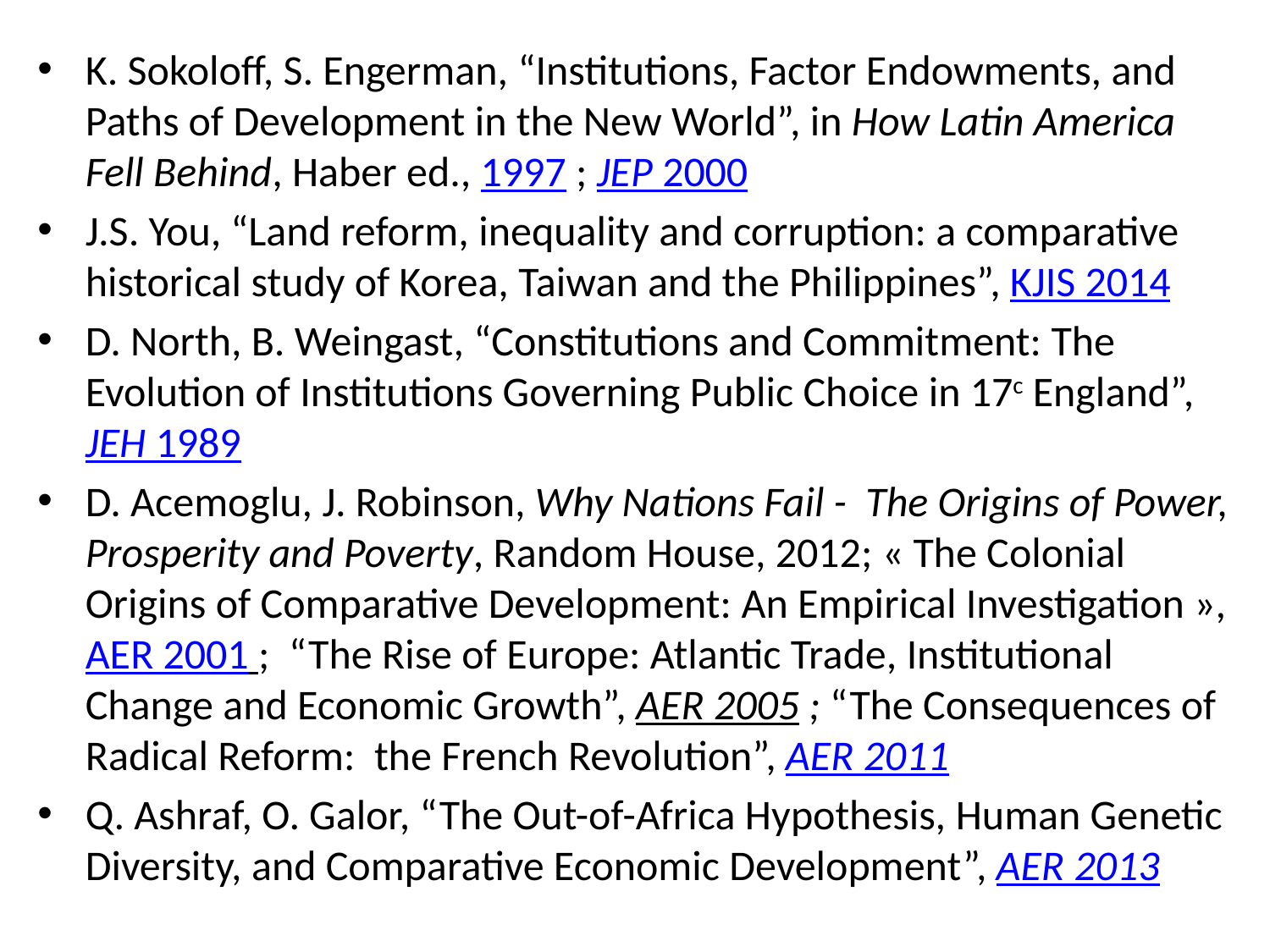

K. Sokoloff, S. Engerman, “Institutions, Factor Endowments, and Paths of Development in the New World”, in How Latin America Fell Behind, Haber ed., 1997 ; JEP 2000
J.S. You, “Land reform, inequality and corruption: a comparative historical study of Korea, Taiwan and the Philippines”, KJIS 2014
D. North, B. Weingast, “Constitutions and Commitment: The Evolution of Institutions Governing Public Choice in 17c England”, JEH 1989
D. Acemoglu, J. Robinson, Why Nations Fail -  The Origins of Power, Prosperity and Poverty, Random House, 2012; « The Colonial Origins of Comparative Development: An Empirical Investigation », AER 2001 ;  “The Rise of Europe: Atlantic Trade, Institutional Change and Economic Growth”, AER 2005 ; “The Consequences of Radical Reform:  the French Revolution”, AER 2011
Q. Ashraf, O. Galor, “The Out-of-Africa Hypothesis, Human Genetic Diversity, and Comparative Economic Development”, AER 2013